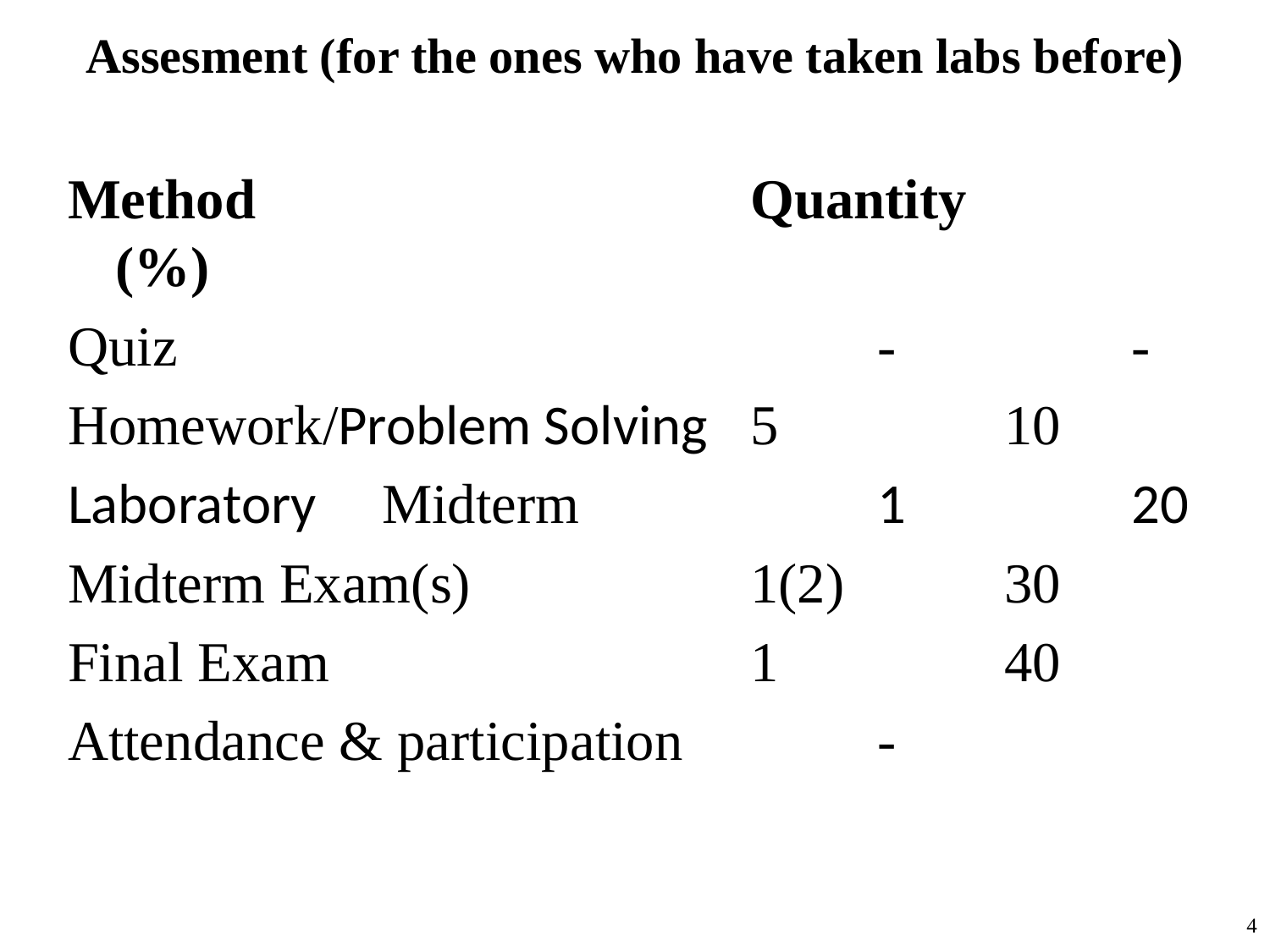

# Assesment (for the ones who have taken labs before)
Method				Quantity		(%)
Quiz						-		-
Homework/Problem Solving 	5		10
Laboratory	 Midterm 			1		20
Midterm Exam(s)			1(2)		30
Final Exam				1		40
Attendance & participation		-

4